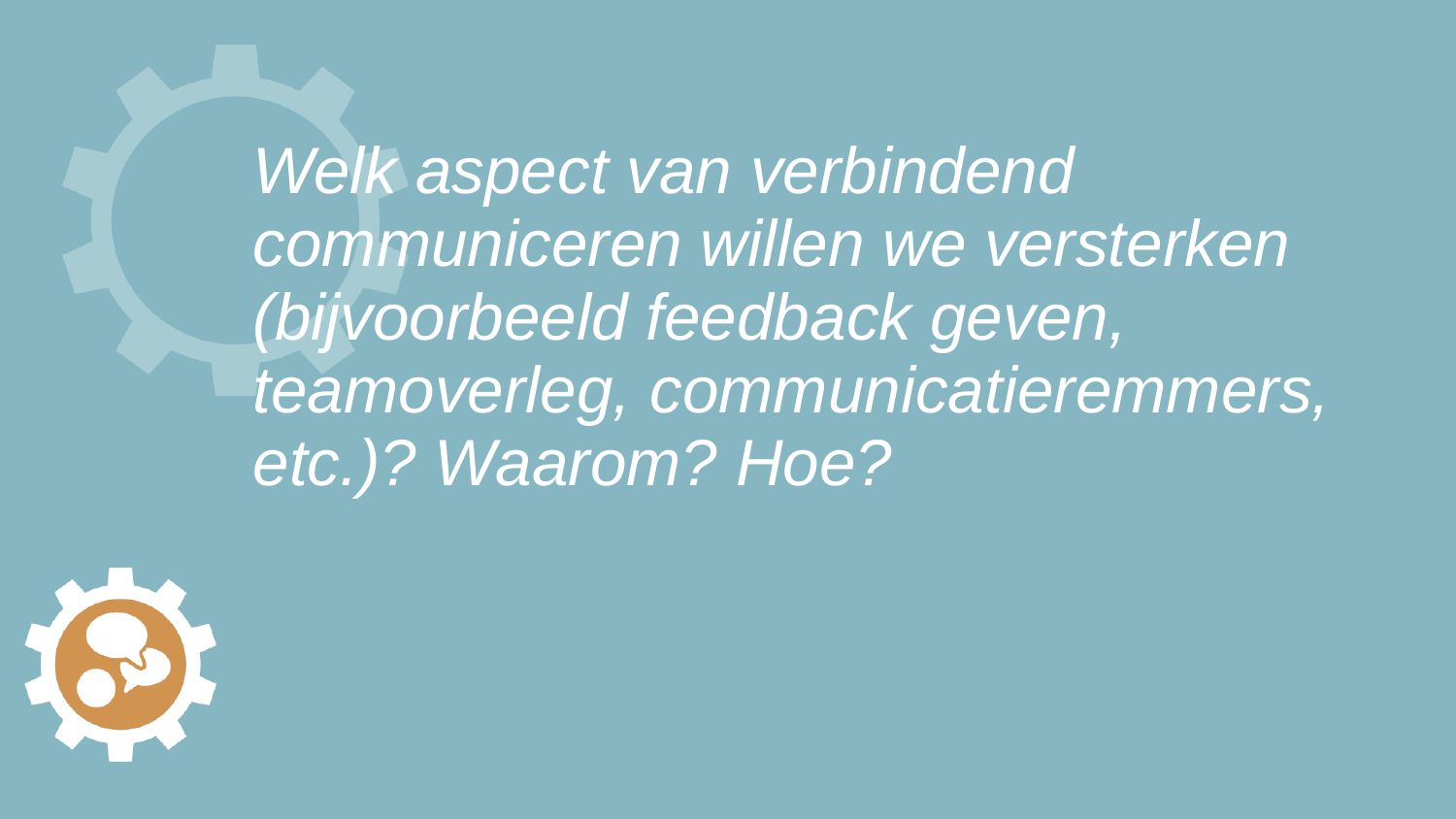

# Welk aspect van verbindend communiceren willen we versterken (bijvoorbeeld feedback geven, teamoverleg, communicatieremmers, etc.)? Waarom? Hoe?